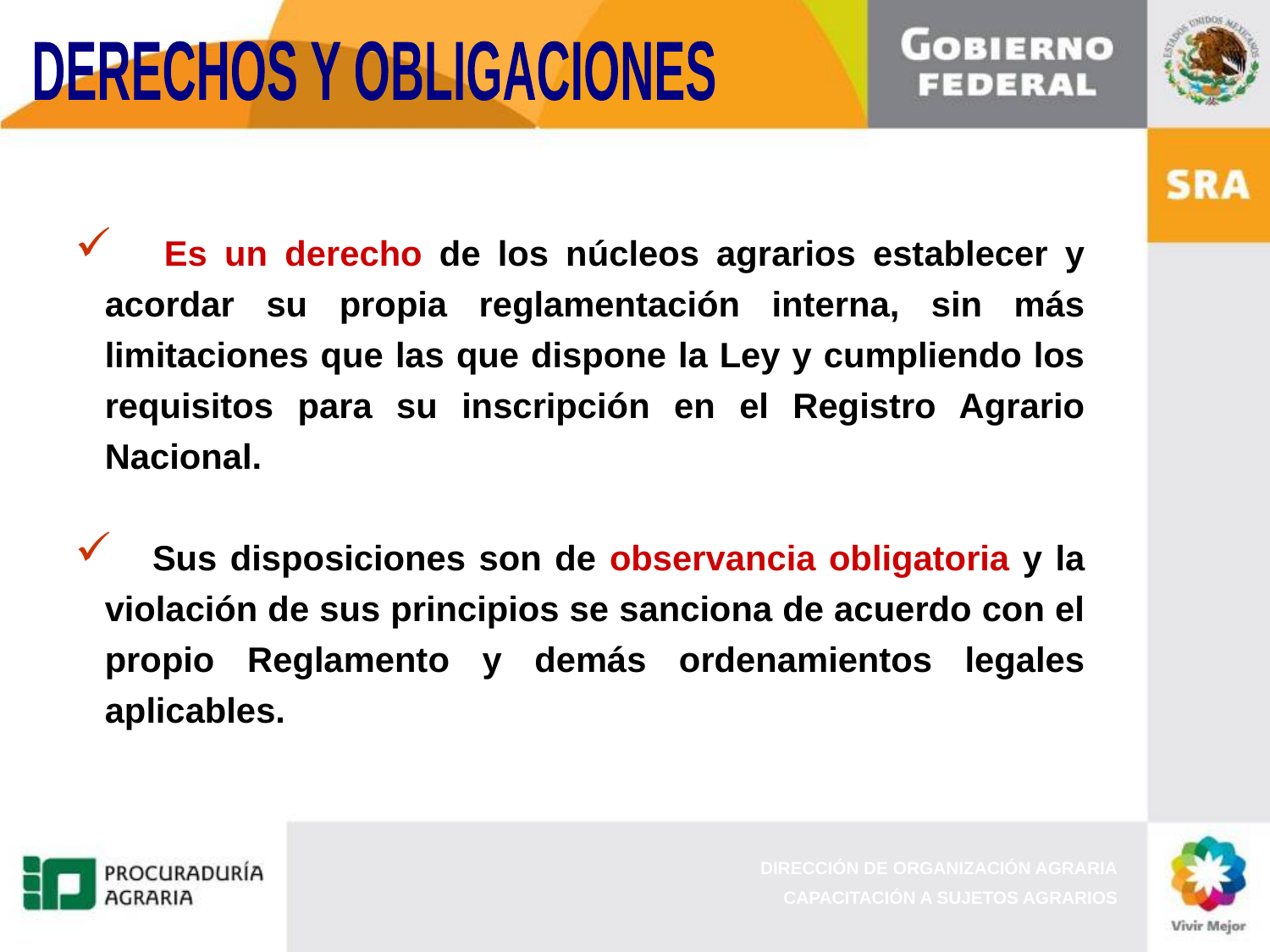

DERECHOS Y OBLIGACIONES
   Es un derecho de los núcleos agrarios establecer y acordar su propia reglamentación interna, sin más limitaciones que las que dispone la Ley y cumpliendo los requisitos para su inscripción en el Registro Agrario Nacional.

   Sus disposiciones son de observancia obligatoria y la violación de sus principios se sanciona de acuerdo con el propio Reglamento y demás ordenamientos legales aplicables.